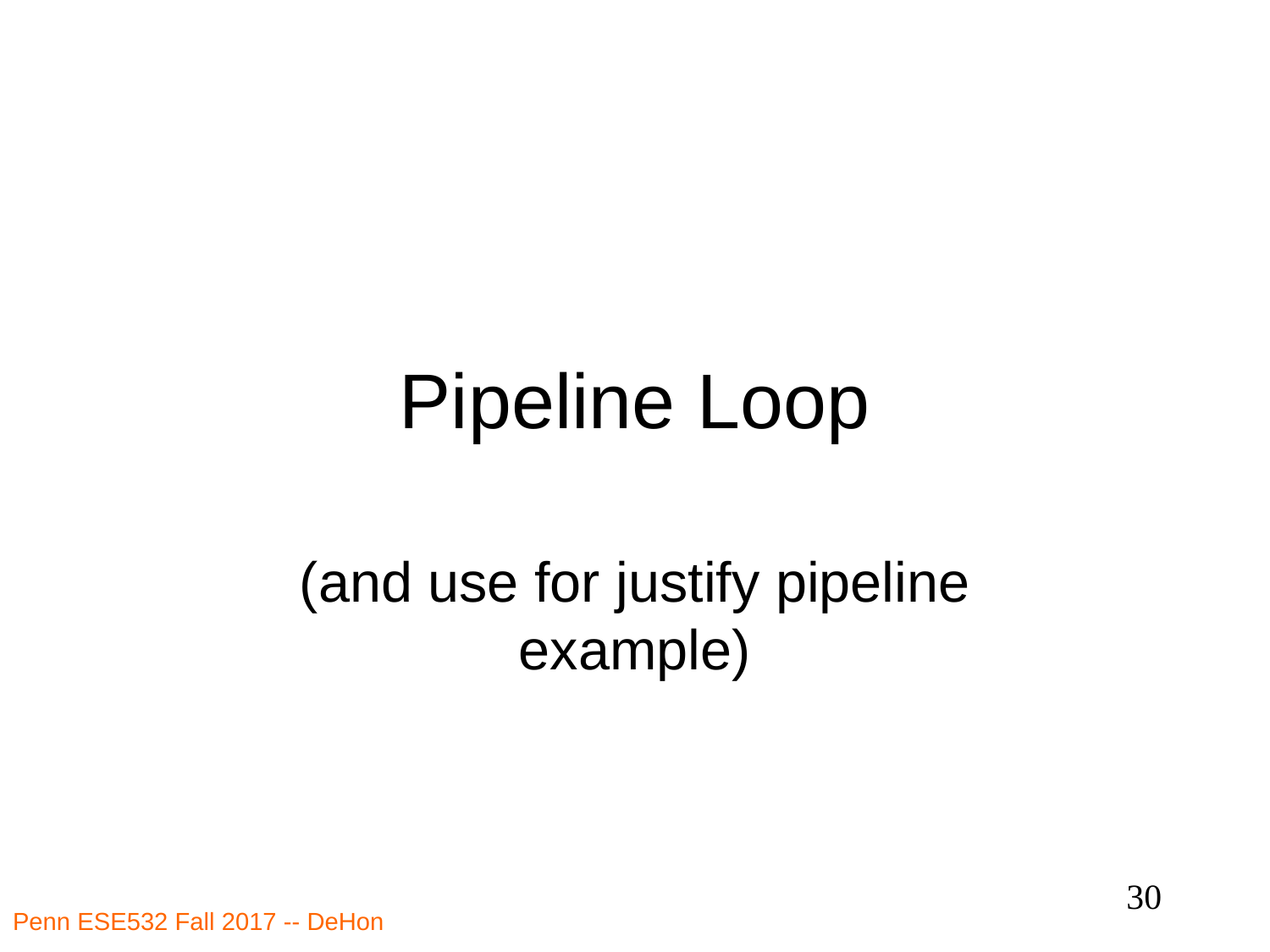

# Pipeline Loop
(and use for justify pipeline example)
30
Penn ESE532 Fall 2017 -- DeHon